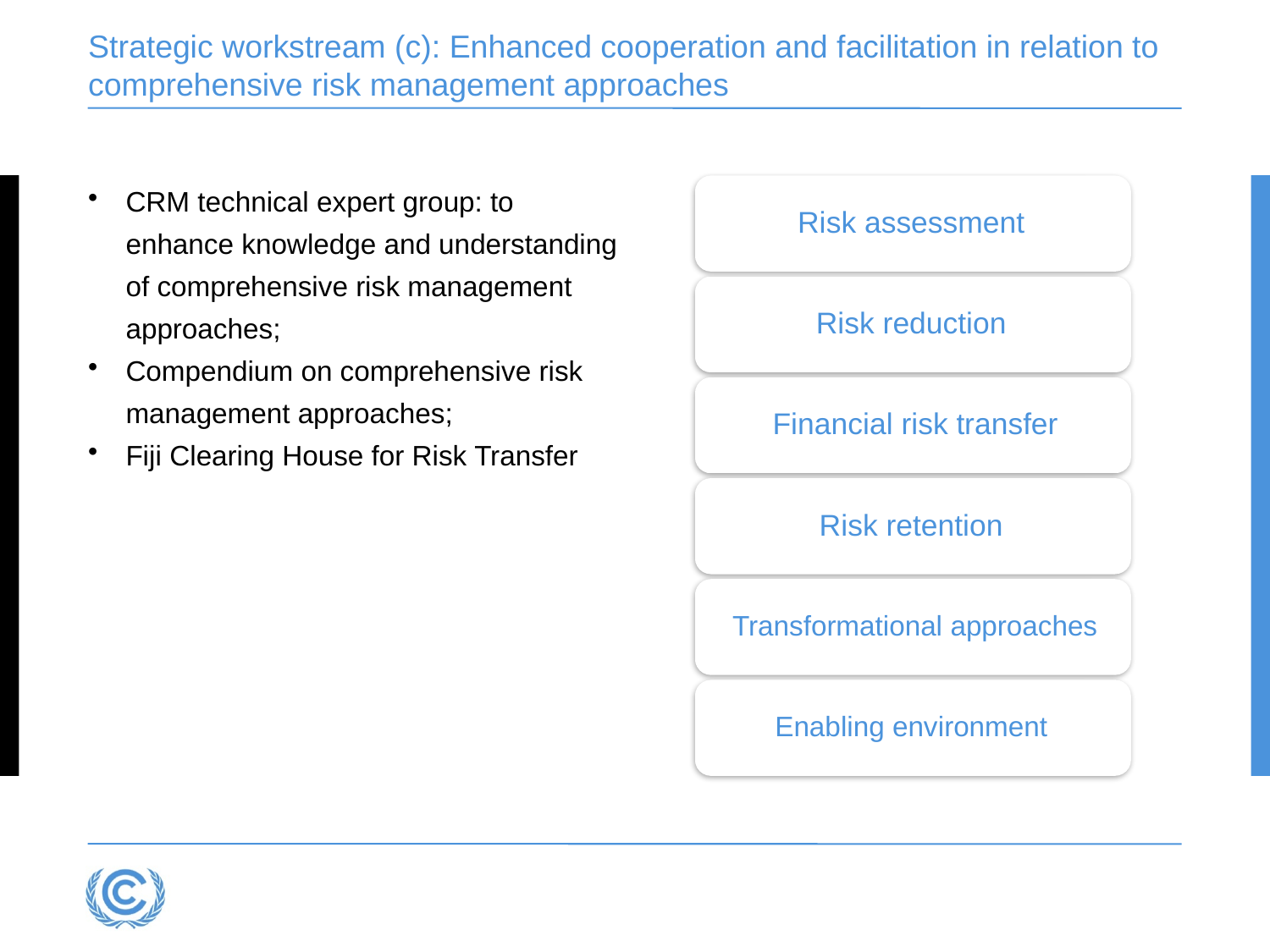

# Strategic workstream (c): Enhanced cooperation and facilitation in relation to comprehensive risk management approaches
CRM technical expert group: to enhance knowledge and understanding of comprehensive risk management approaches;
Compendium on comprehensive risk management approaches;
Fiji Clearing House for Risk Transfer
Risk assessment
Risk reduction
Financial risk transfer
Risk retention
Transformational approaches
Enabling environment